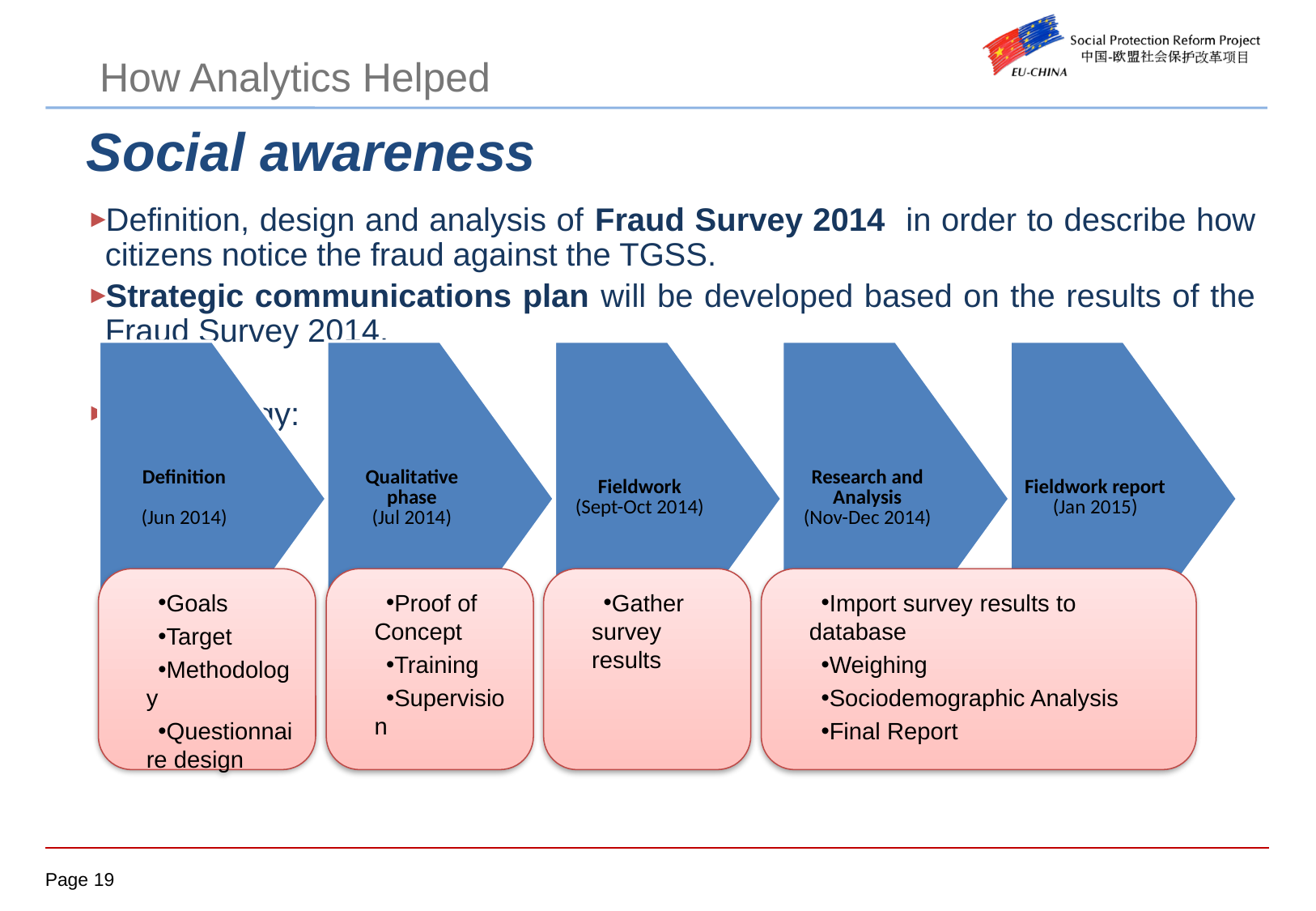

How Analytics Helped
Social awareness
Definition, design and analysis of Fraud Survey 2014  in order to describe how citizens notice the fraud against the TGSS.
Strategic communications plan will be developed based on the results of the Fraud Survey 2014.

Methodology:

Definition
(Jun 2014)
Qualitative phase
(Jul 2014)
Fieldwork
(Sept-Oct 2014)
Research and Analysis
(Nov-Dec 2014)
Fieldwork report
(Jan 2015)
Goals
Target
Methodology
Questionnaire design
Proof of Concept
Training
Supervision
Gather survey results
Import survey results to database
Weighing
Sociodemographic Analysis
Final Report